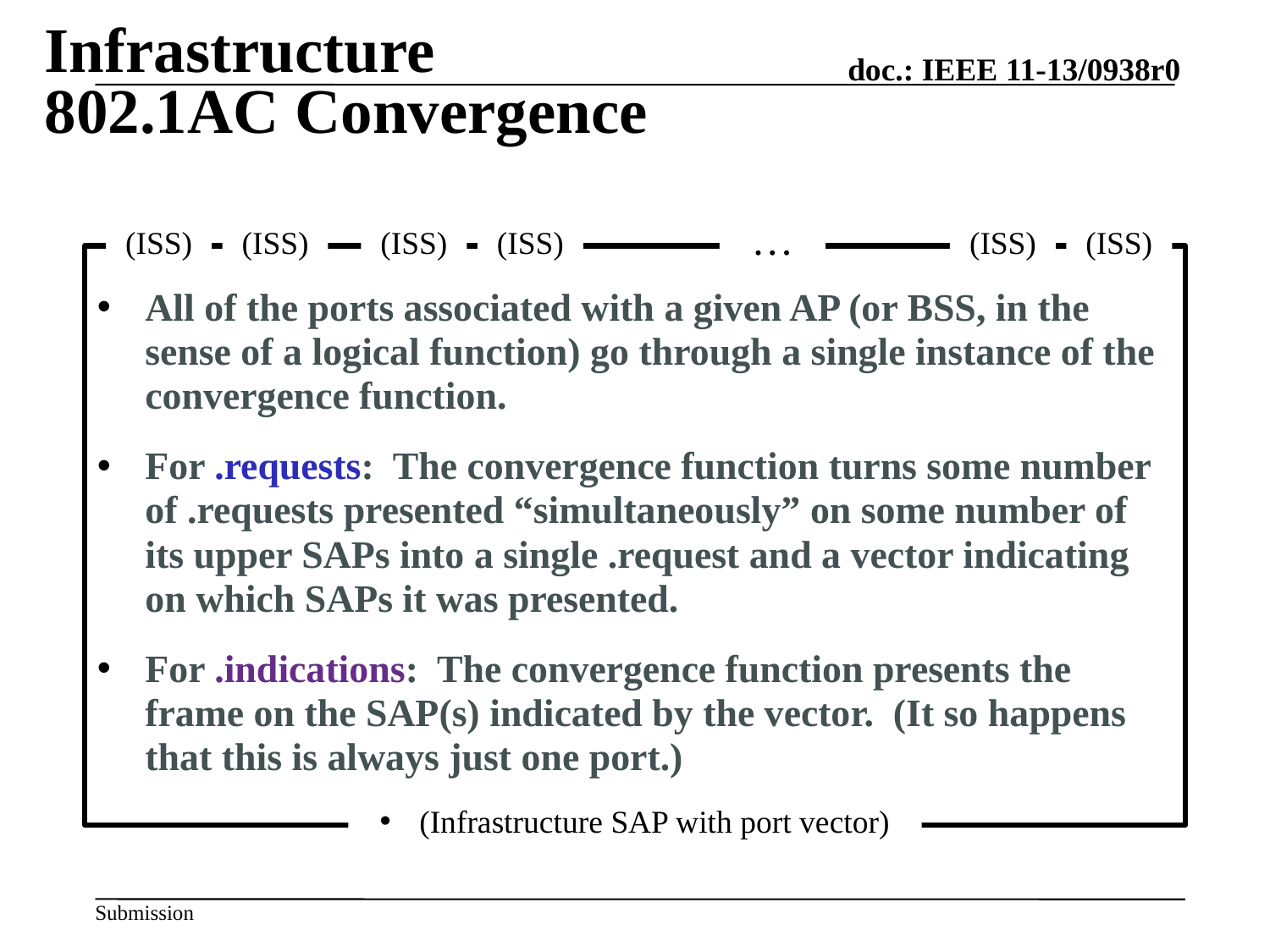

# Infrastructure 802.1AC Convergence
C
UC
C
UC
C
UC
…
(ISS)
(ISS)
(ISS)
(ISS)
(ISS)
(ISS)
2
m
1

All of the ports associated with a given AP (or BSS, in the sense of a logical function) go through a single instance of the convergence function.
For .requests:  The convergence function turns some number of .requests presented “simultaneously” on some number of its upper SAPs into a single .request and a vector indicating on which SAPs it was presented.
For .indications:  The convergence function presents the frame on the SAP(s) indicated by the vector.  (It so happens that this is always just one port.)

(Infrastructure SAP with port vector)